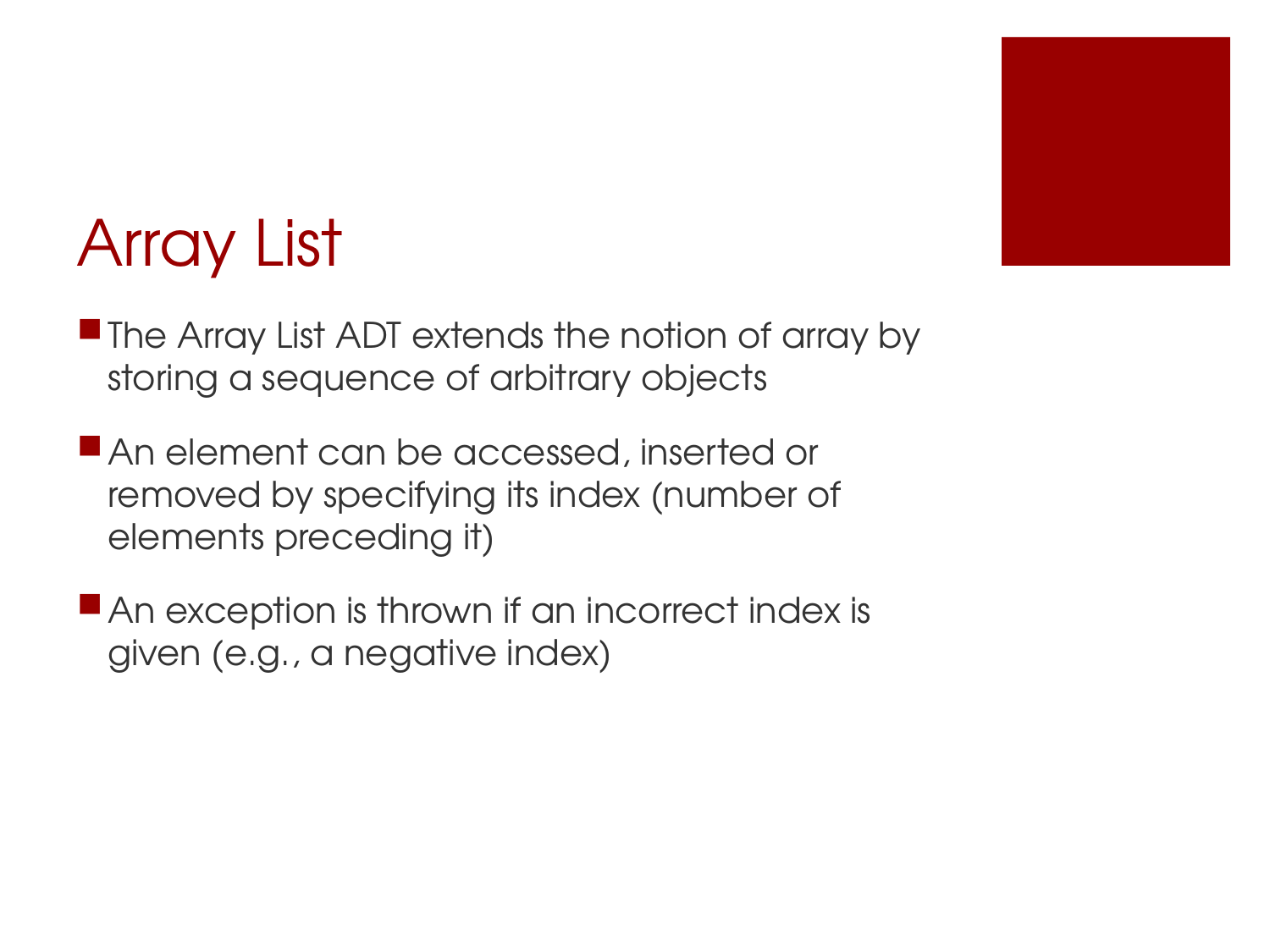

# Array List
The Array List ADT extends the notion of array by storing a sequence of arbitrary objects
An element can be accessed, inserted or removed by specifying its index (number of elements preceding it)
An exception is thrown if an incorrect index is given (e.g., a negative index)